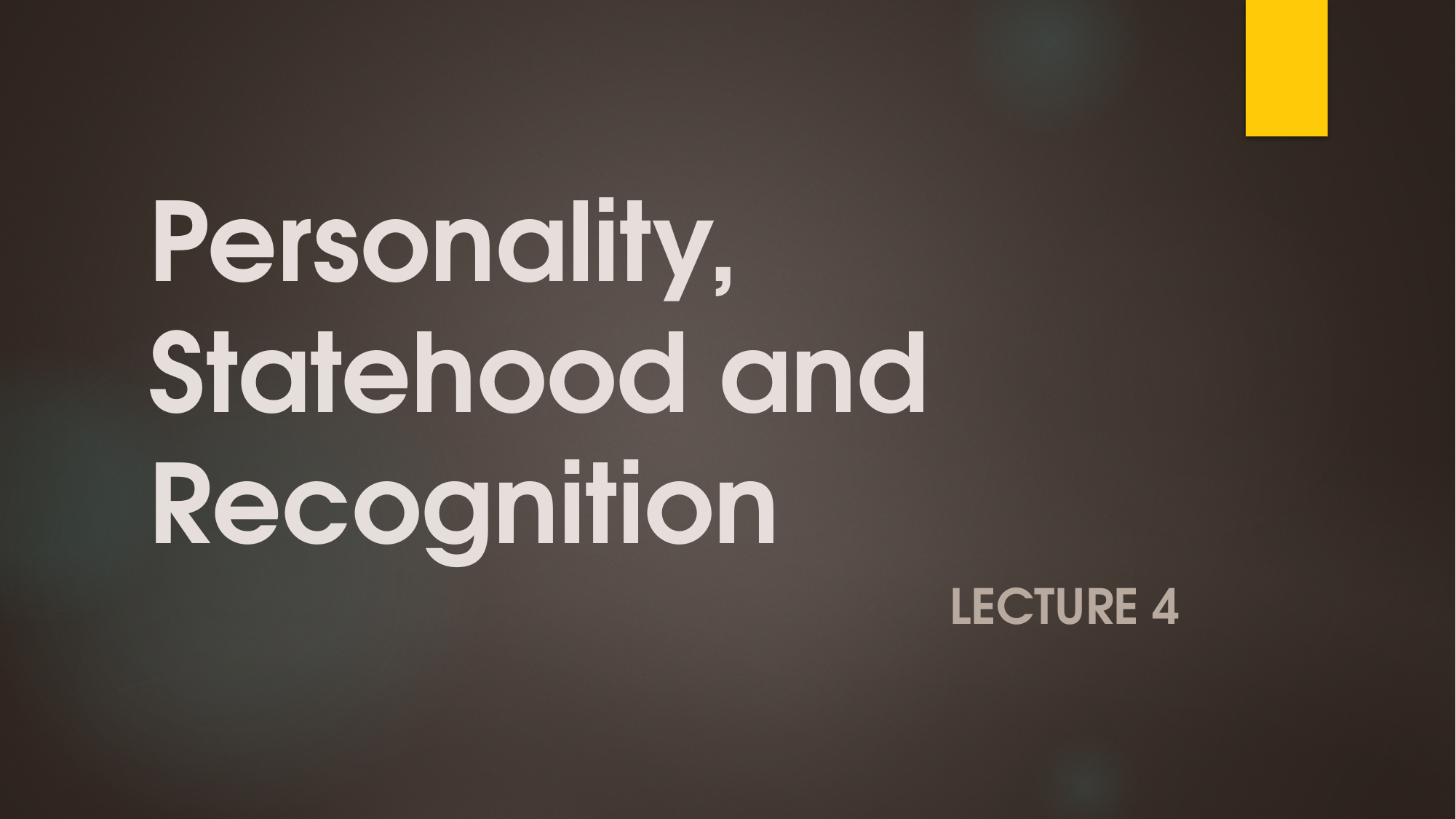

# Personality, Statehood and Recognition
Lecture 4